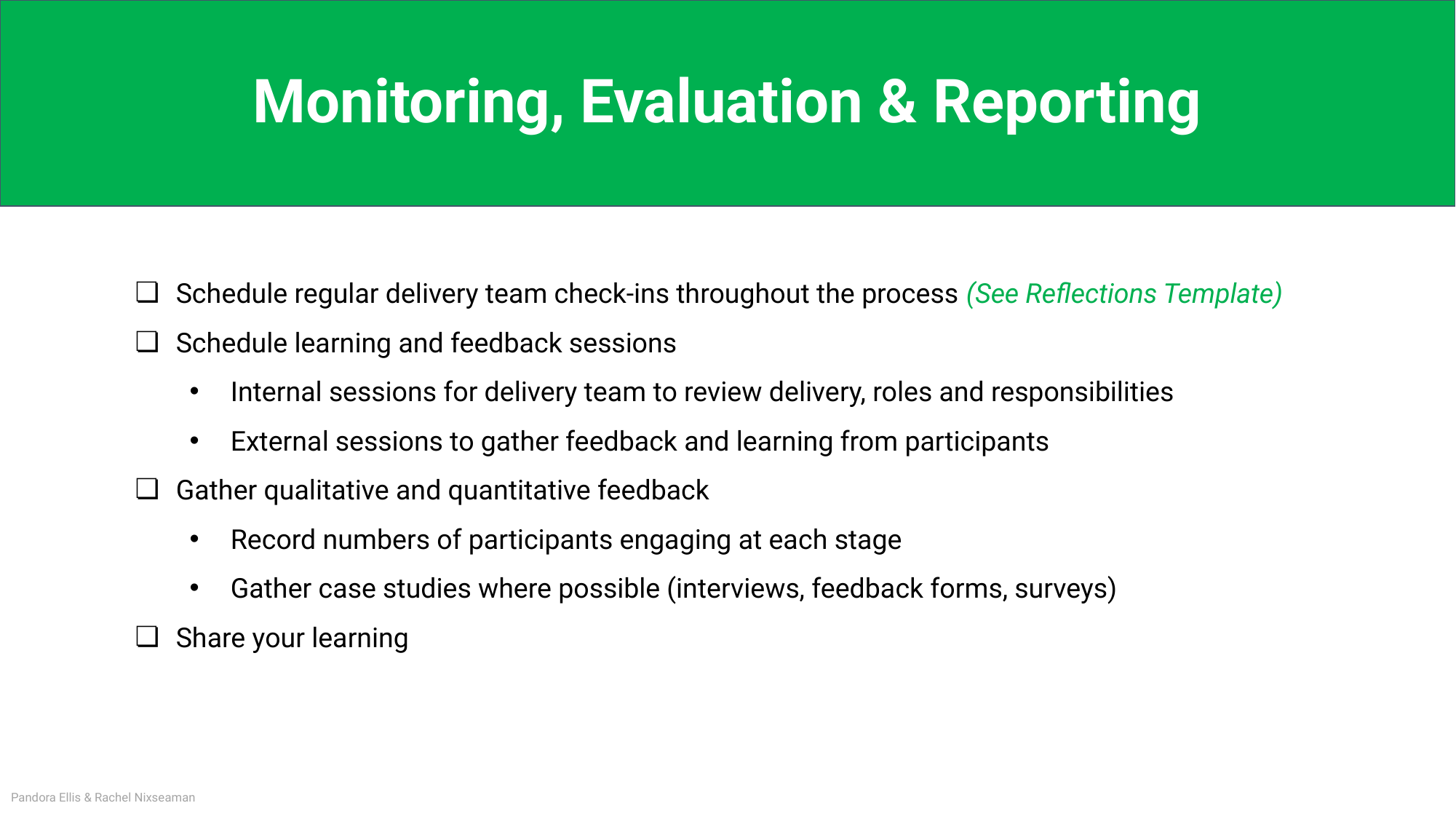

# Monitoring, Evaluation & Reporting
Schedule regular delivery team check-ins throughout the process (See Reflections Template)
Schedule learning and feedback sessions
Internal sessions for delivery team to review delivery, roles and responsibilities
External sessions to gather feedback and learning from participants
Gather qualitative and quantitative feedback
Record numbers of participants engaging at each stage
Gather case studies where possible (interviews, feedback forms, surveys)
Share your learning
Pandora Ellis & Rachel Nixseaman